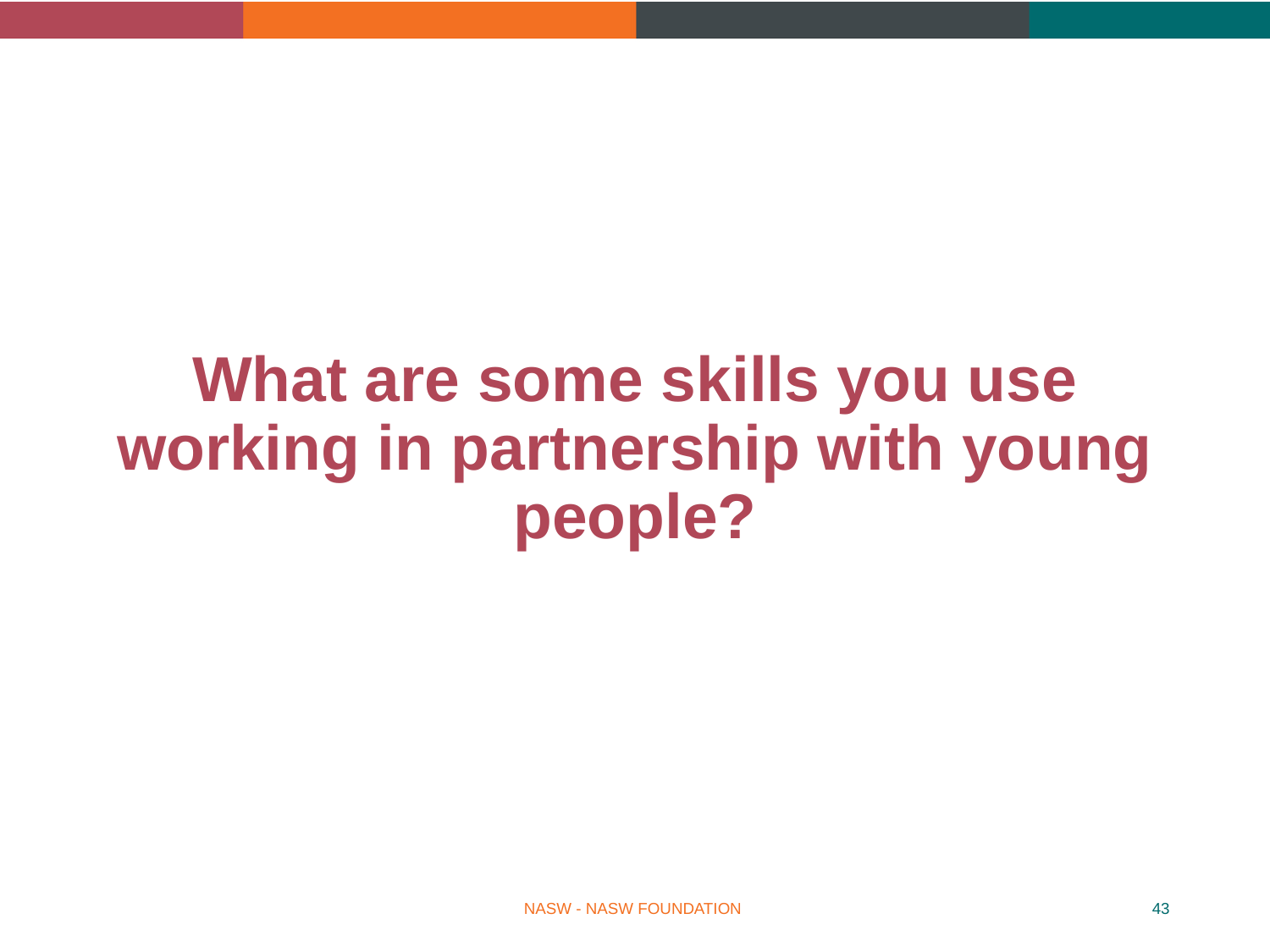

# What are some skills you use working in partnership with young people?
NASW - NASW FOUNDATION
43